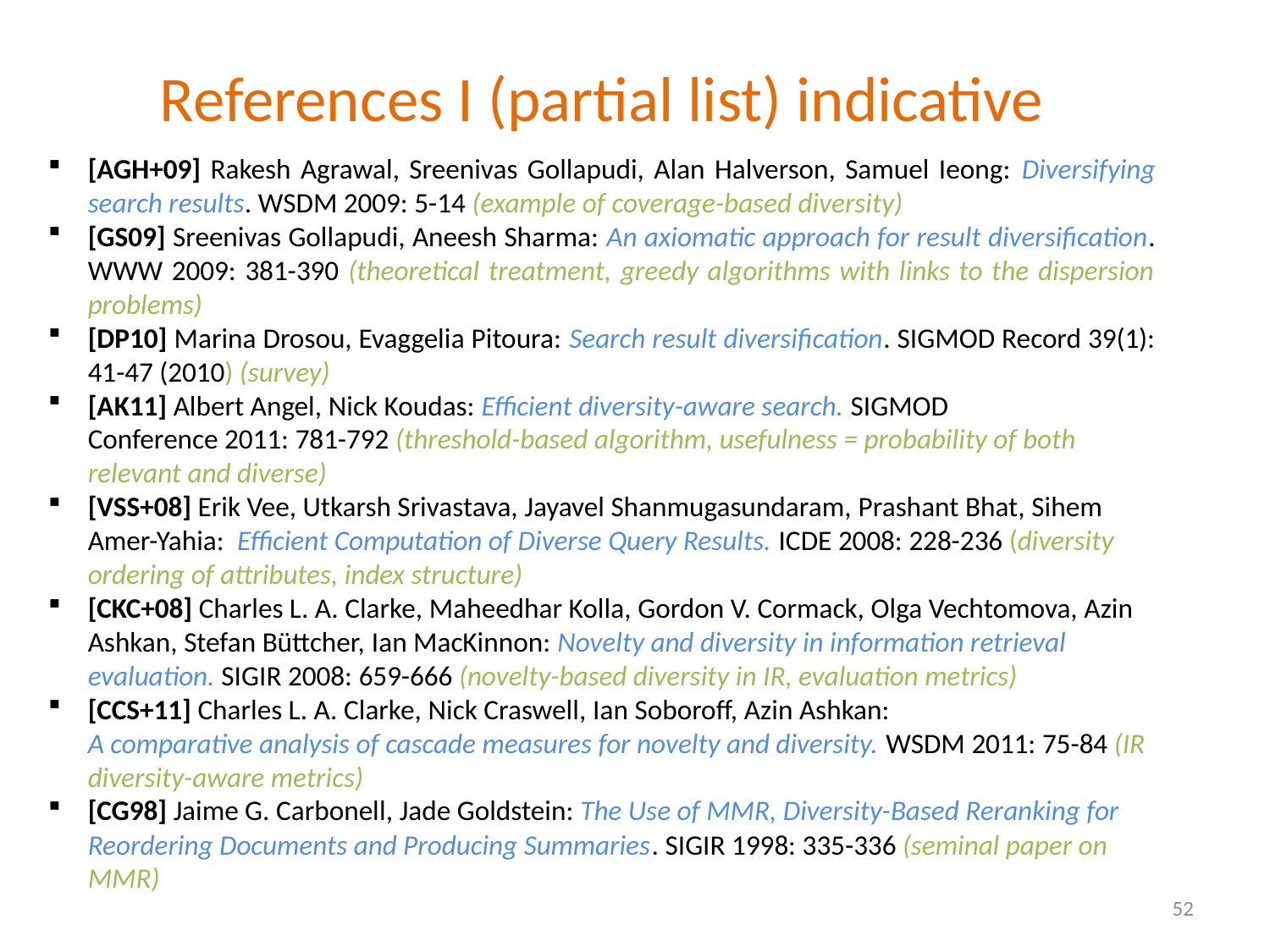

References I (partial list) indicative

[AGH+09] Rakesh Agrawal, Sreenivas Gollapudi, Alan Halverson, Samuel Ieong: Diversifying search results. WSDM 2009: 5-14 (example of coverage-based diversity)
[GS09] Sreenivas Gollapudi, Aneesh Sharma: An axiomatic approach for result diversification. WWW 2009: 381-390 (theoretical treatment, greedy algorithms with links to the dispersion problems)
[DP10] Marina Drosou, Evaggelia Pitoura: Search result diversification. SIGMOD Record 39(1): 41-47 (2010) (survey)
[AK11] Albert Angel, Nick Koudas: Efficient diversity-aware search. SIGMOD Conference 2011: 781-792 (threshold-based algorithm, usefulness = probability of both relevant and diverse)
[VSS+08] Erik Vee, Utkarsh Srivastava, Jayavel Shanmugasundaram, Prashant Bhat, Sihem Amer-Yahia:  Efficient Computation of Diverse Query Results. ICDE 2008: 228-236 (diversity ordering of attributes, index structure)
[CKC+08] Charles L. A. Clarke, Maheedhar Kolla, Gordon V. Cormack, Olga Vechtomova, Azin Ashkan, Stefan Büttcher, Ian MacKinnon: Novelty and diversity in information retrieval evaluation. SIGIR 2008: 659-666 (novelty-based diversity in IR, evaluation metrics)
[CCS+11] Charles L. A. Clarke, Nick Craswell, Ian Soboroff, Azin Ashkan:
A comparative analysis of cascade measures for novelty and diversity. WSDM 2011: 75-84 (IR diversity-aware metrics)
[CG98] Jaime G. Carbonell, Jade Goldstein: The Use of MMR, Diversity-Based Reranking for Reordering Documents and Producing Summaries. SIGIR 1998: 335-336 (seminal paper on MMR)
52